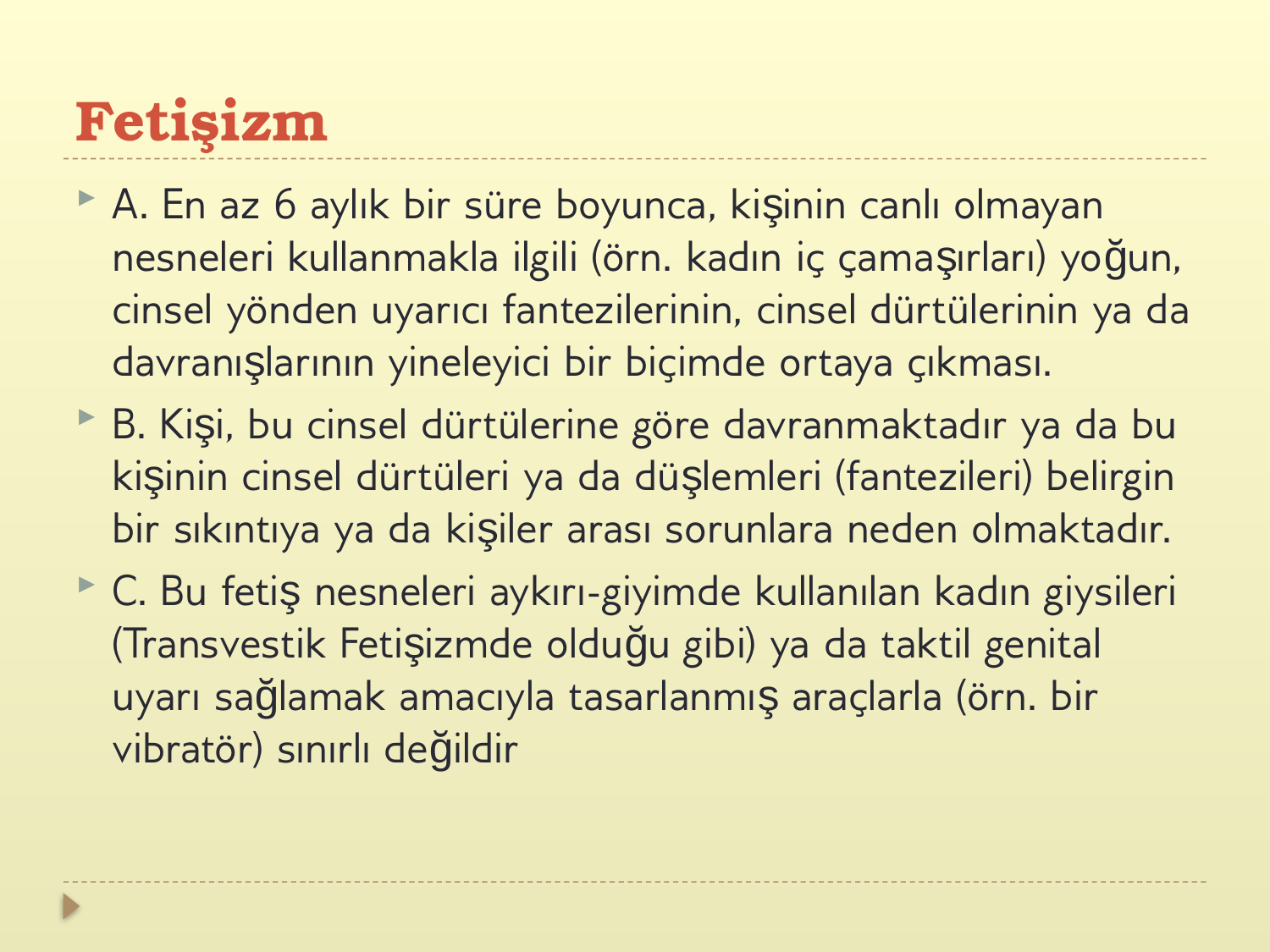

# Fetişizm
A. En az 6 aylık bir süre boyunca, kişinin canlı olmayan nesneleri kullanmakla ilgili (örn. kadın iç çamaşırları) yoğun, cinsel yönden uyarıcı fantezilerinin, cinsel dürtülerinin ya da davranışlarının yineleyici bir biçimde ortaya çıkması.
B. Kişi, bu cinsel dürtülerine göre davranmaktadır ya da bu kişinin cinsel dürtüleri ya da düşlemleri (fantezileri) belirgin bir sıkıntıya ya da kişiler arası sorunlara neden olmaktadır.
C. Bu fetiş nesneleri aykırı-giyimde kullanılan kadın giysileri (Transvestik Fetişizmde olduğu gibi) ya da taktil genital uyarı sağlamak amacıyla tasarlanmış araçlarla (örn. bir vibratör) sınırlı değildir